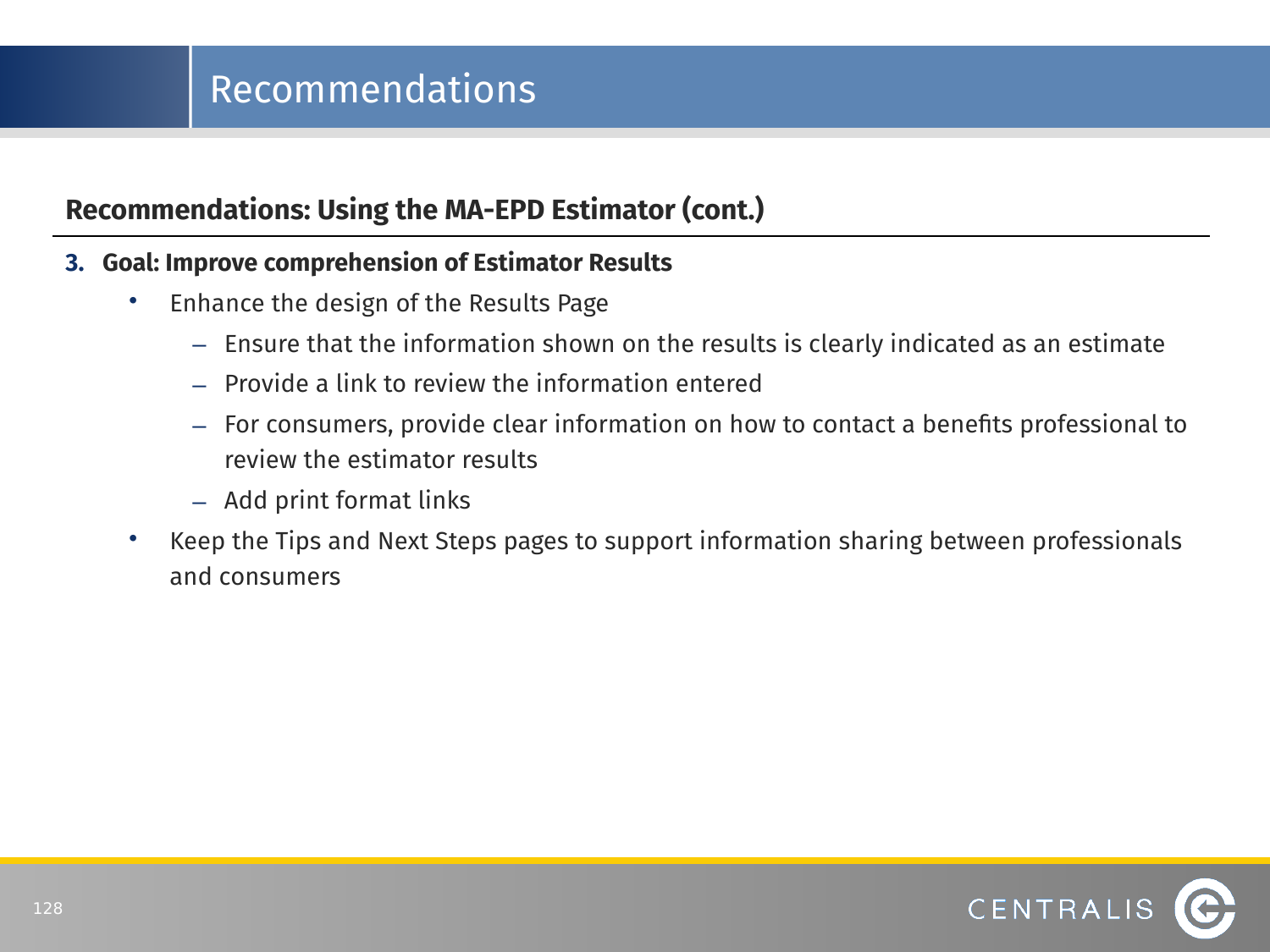

Recommendations
| Recommendations: Using the MA-EPD Estimator (cont.) |
| --- |
| Goal: Improve comprehension of Estimator Results Enhance the design of the Results Page Ensure that the information shown on the results is clearly indicated as an estimate Provide a link to review the information entered For consumers, provide clear information on how to contact a benefits professional to review the estimator results Add print format links Keep the Tips and Next Steps pages to support information sharing between professionals and consumers |
    128